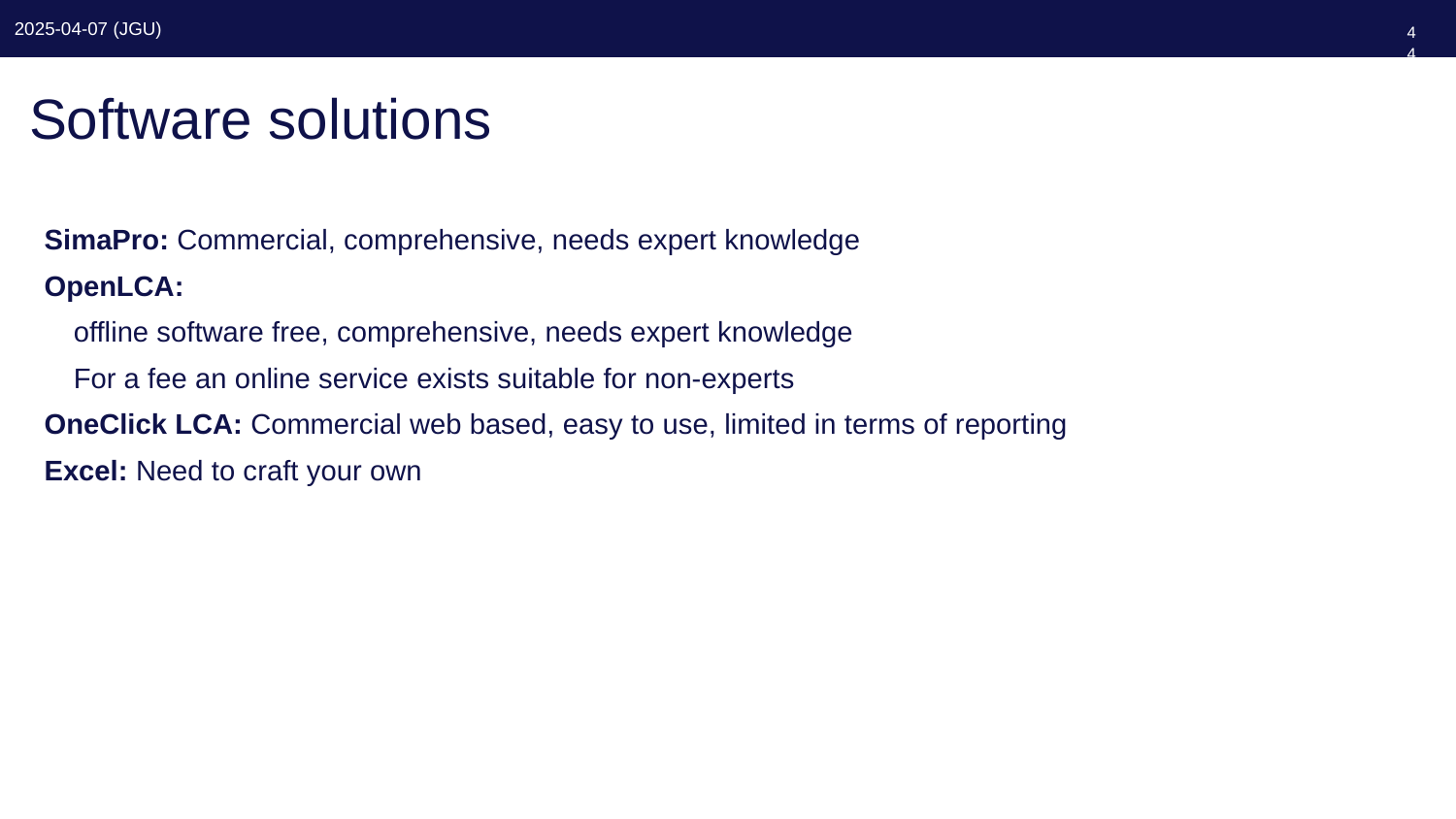

44
# Software solutions
SimaPro: Commercial, comprehensive, needs expert knowledge
OpenLCA:
offline software free, comprehensive, needs expert knowledge
For a fee an online service exists suitable for non-experts
OneClick LCA: Commercial web based, easy to use, limited in terms of reporting
Excel: Need to craft your own